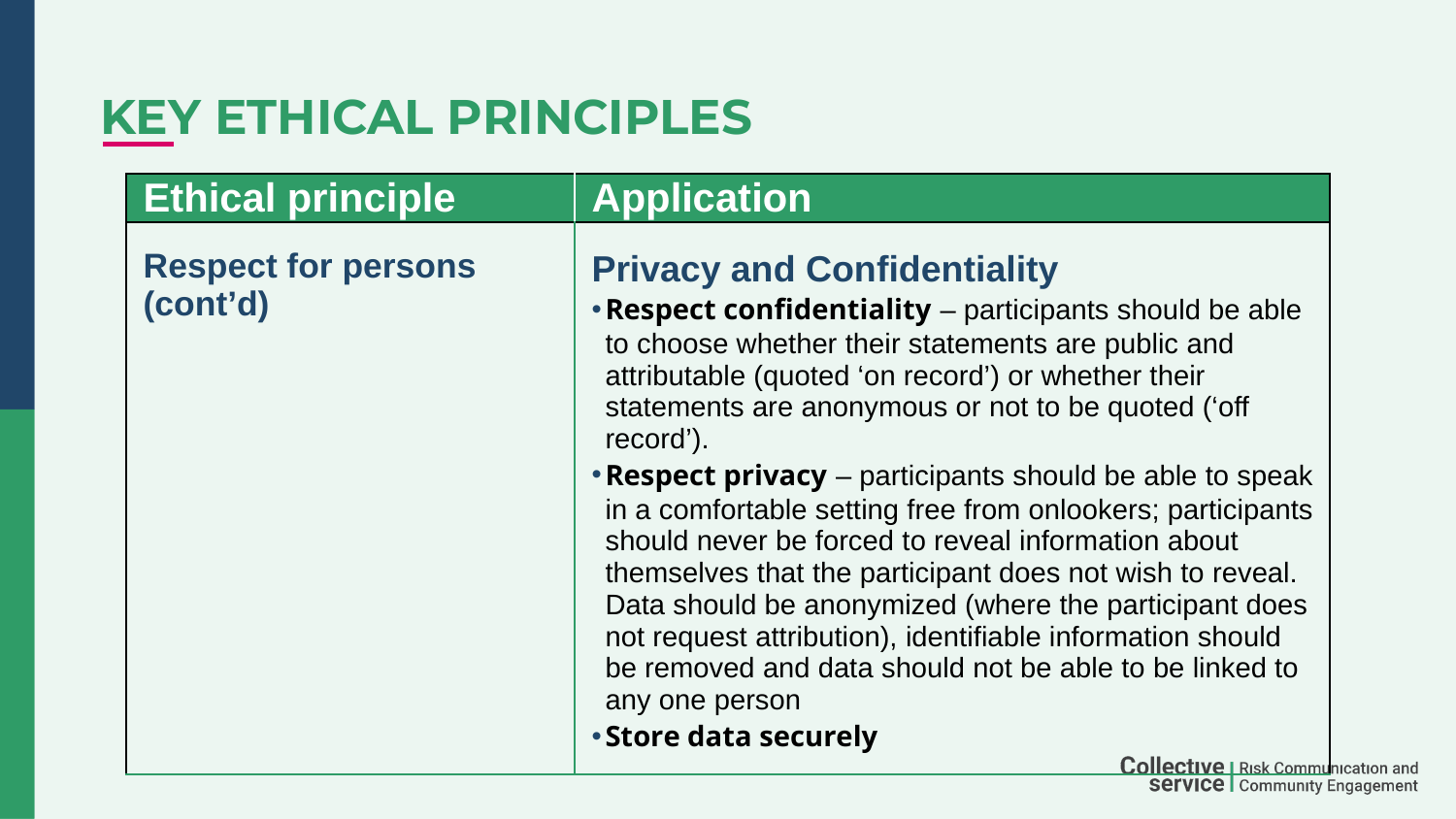

# KEY ETHICAL PRINCIPLES
| Ethical principle | Application |
| --- | --- |
| Respect for persons (cont’d) | Privacy and Confidentiality Respect confidentiality – participants should be able to choose whether their statements are public and attributable (quoted ‘on record’) or whether their statements are anonymous or not to be quoted (‘off record’). Respect privacy – participants should be able to speak in a comfortable setting free from onlookers; participants should never be forced to reveal information about themselves that the participant does not wish to reveal. Data should be anonymized (where the participant does not request attribution), identifiable information should be removed and data should not be able to be linked to any one person Store data securely |